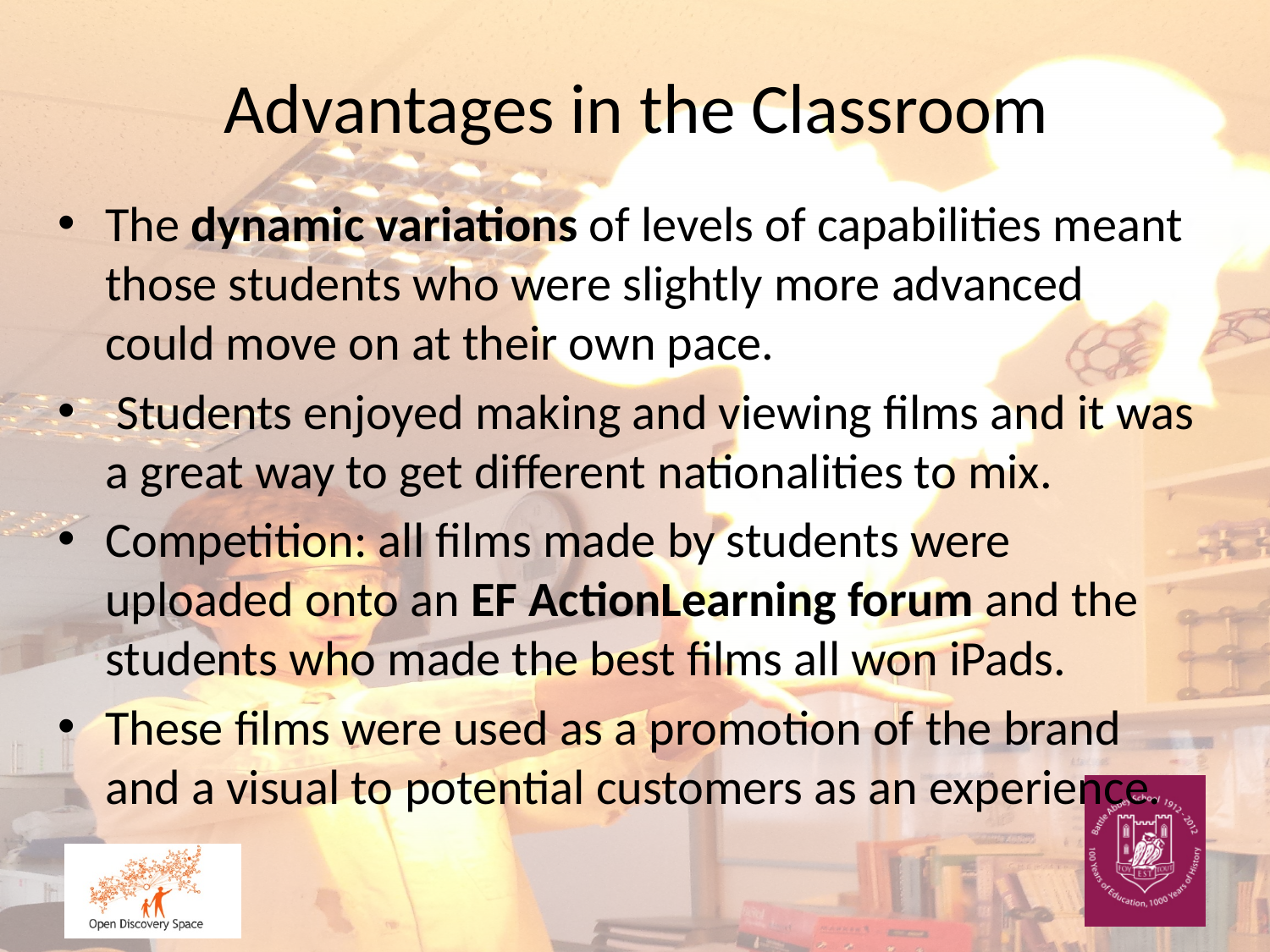

# Advantages in the Classroom
The dynamic variations of levels of capabilities meant those students who were slightly more advanced could move on at their own pace.
 Students enjoyed making and viewing films and it was a great way to get different nationalities to mix.
Competition: all films made by students were uploaded onto an EF ActionLearning forum and the students who made the best films all won iPads.
These films were used as a promotion of the brand and a visual to potential customers as an experience.